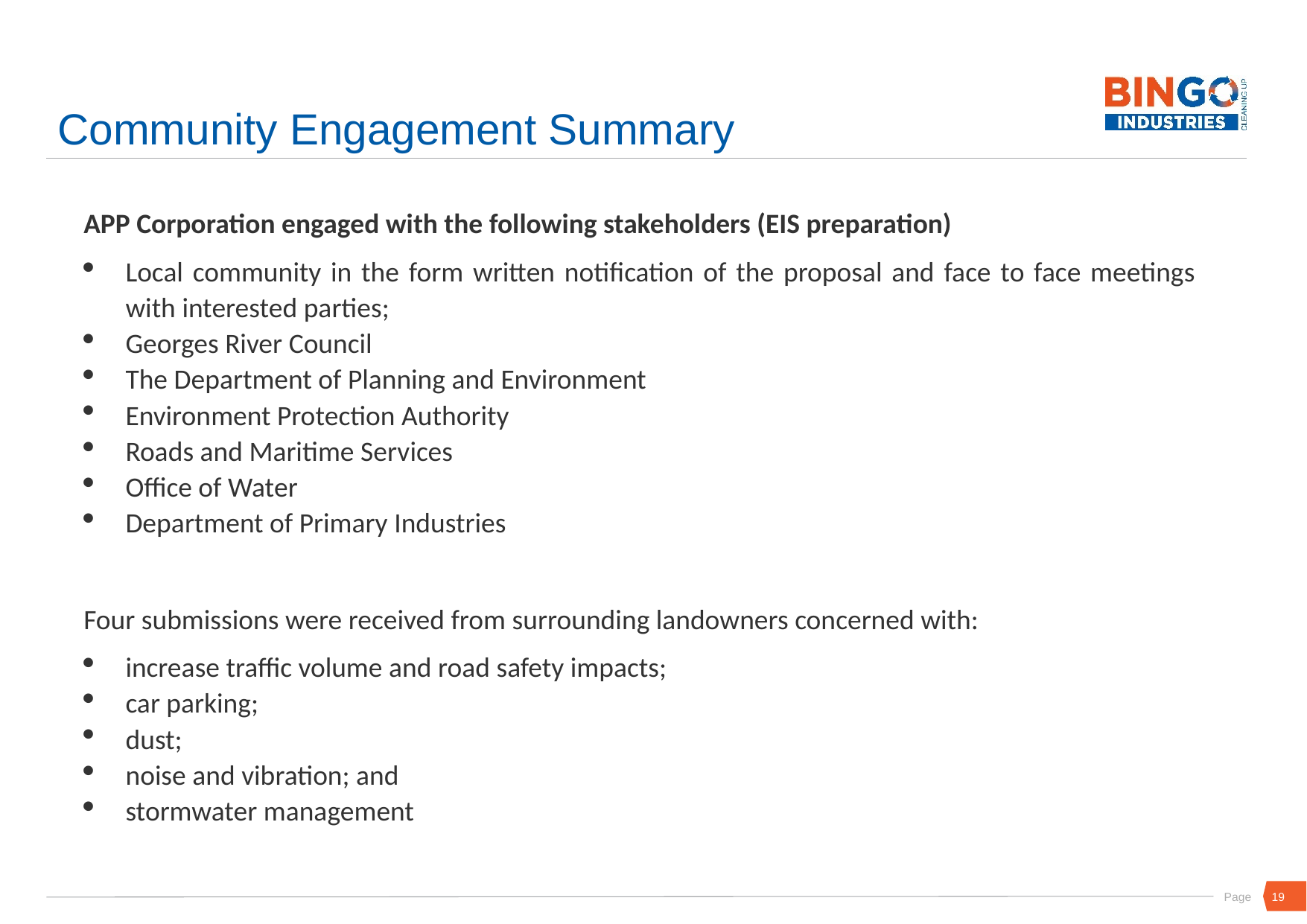

# Community Engagement Summary

APP Corporation engaged with the following stakeholders (EIS preparation)
Local community in the form written notification of the proposal and face to face meetings with interested parties;
Georges River Council
The Department of Planning and Environment
Environment Protection Authority
Roads and Maritime Services
Office of Water
Department of Primary Industries

Four submissions were received from surrounding landowners concerned with:
increase traffic volume and road safety impacts;
car parking;
dust;
noise and vibration; and
stormwater management